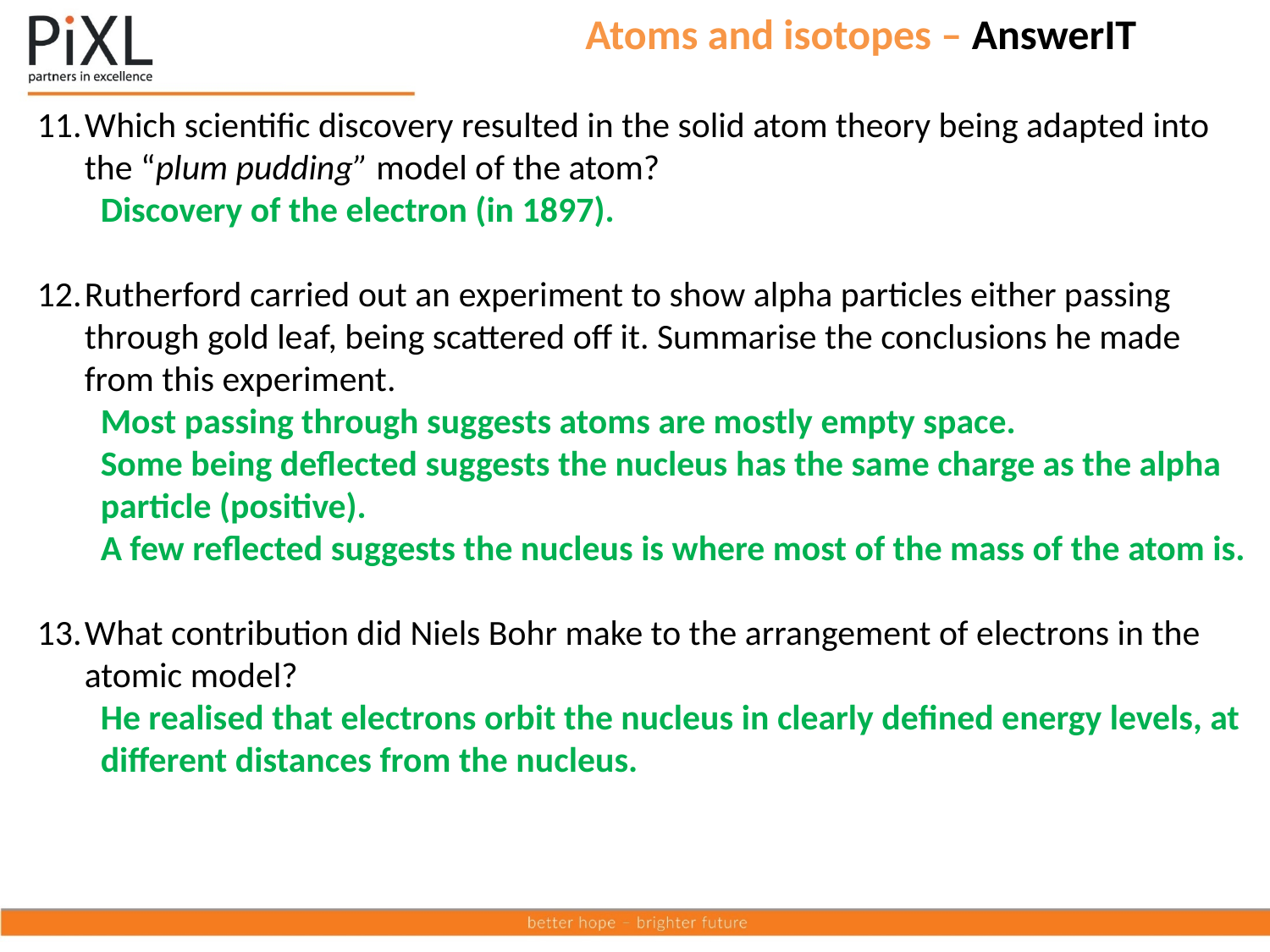

# Atoms and isotopes – AnswerIT
Which scientific discovery resulted in the solid atom theory being adapted into the “plum pudding” model of the atom?
Discovery of the electron (in 1897).

Rutherford carried out an experiment to show alpha particles either passing through gold leaf, being scattered off it. Summarise the conclusions he made from this experiment.
Most passing through suggests atoms are mostly empty space.
Some being deflected suggests the nucleus has the same charge as the alpha particle (positive).
A few reflected suggests the nucleus is where most of the mass of the atom is.

What contribution did Niels Bohr make to the arrangement of electrons in the atomic model?
He realised that electrons orbit the nucleus in clearly defined energy levels, at different distances from the nucleus.